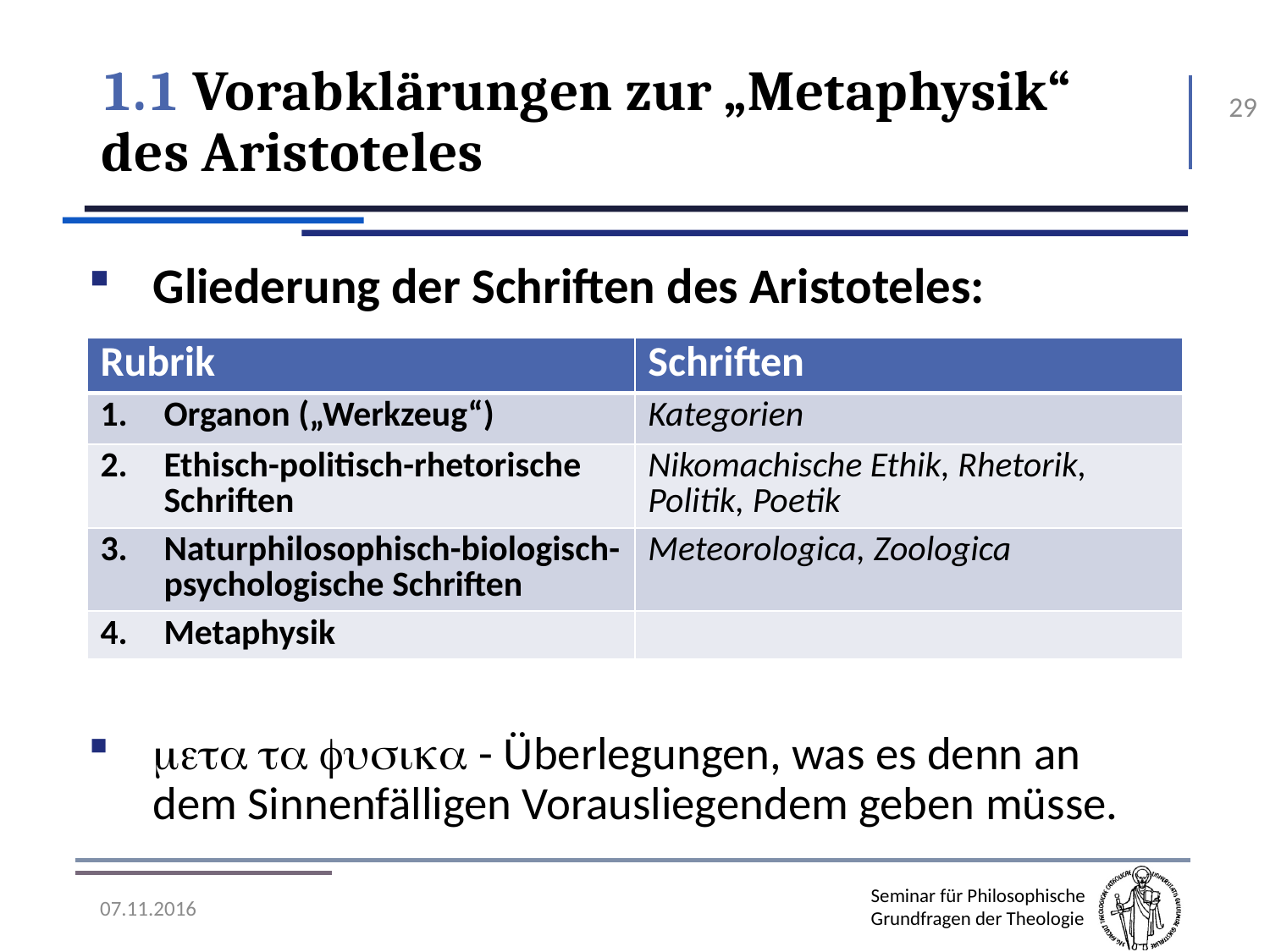

# 1.1 Vorabklärungen zur „Metaphysik“ des Aristoteles
29
Gliederung der Schriften des Aristoteles:

μετα τα φυσικα - Überlegungen, was es denn an dem Sinnenfälligen Vorausliegendem geben müsse.
| Rubrik | Schriften |
| --- | --- |
| Organon („Werkzeug“) | Kategorien |
| Ethisch-politisch-rhetorische Schriften | Nikomachische Ethik, Rhetorik, Politik, Poetik |
| Naturphilosophisch-biologisch-psychologische Schriften | Meteorologica, Zoologica |
| Metaphysik |  |
07.11.2016